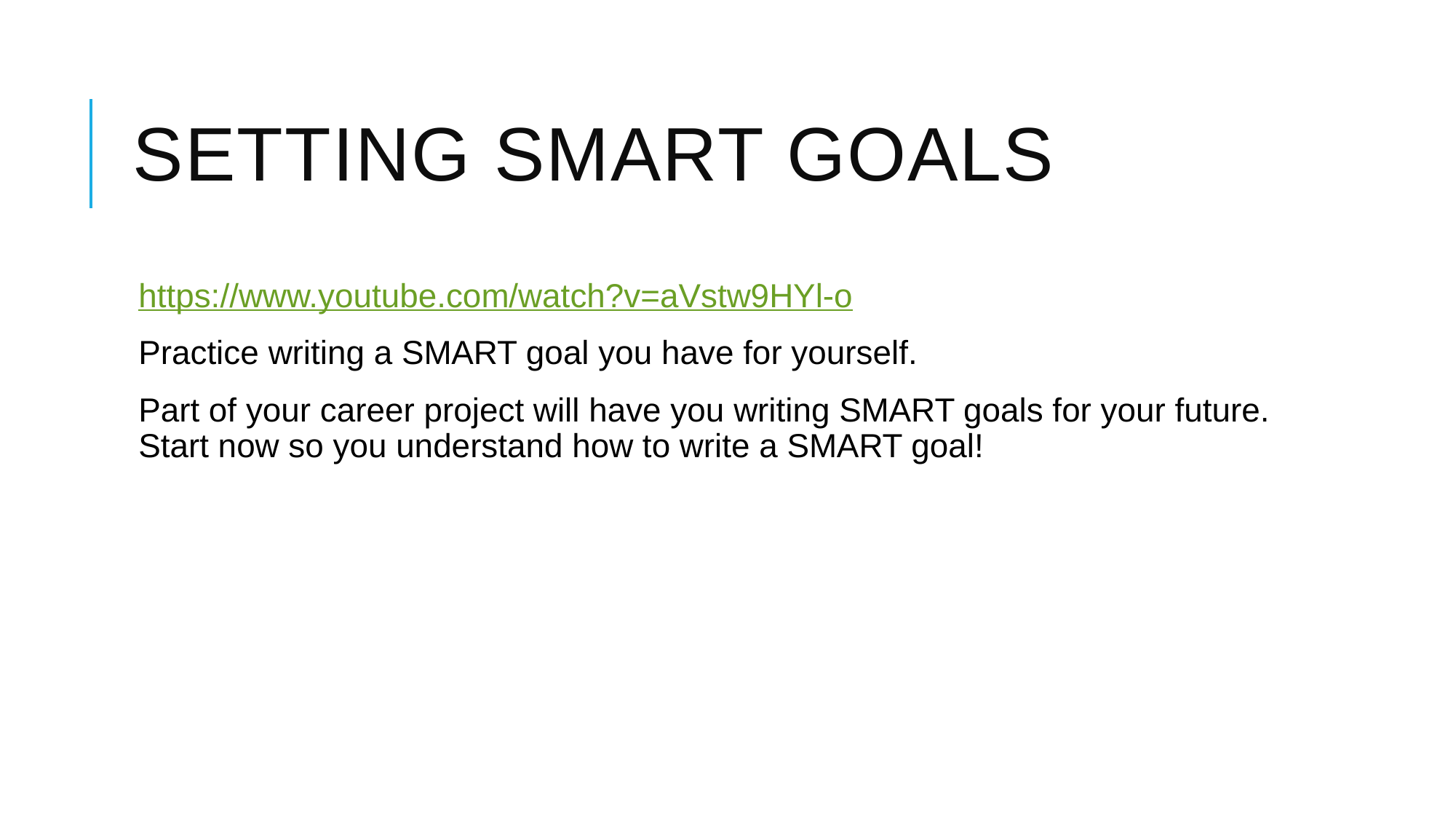

# Setting smart goals
https://www.youtube.com/watch?v=aVstw9HYl-o
Practice writing a SMART goal you have for yourself.
Part of your career project will have you writing SMART goals for your future. Start now so you understand how to write a SMART goal!